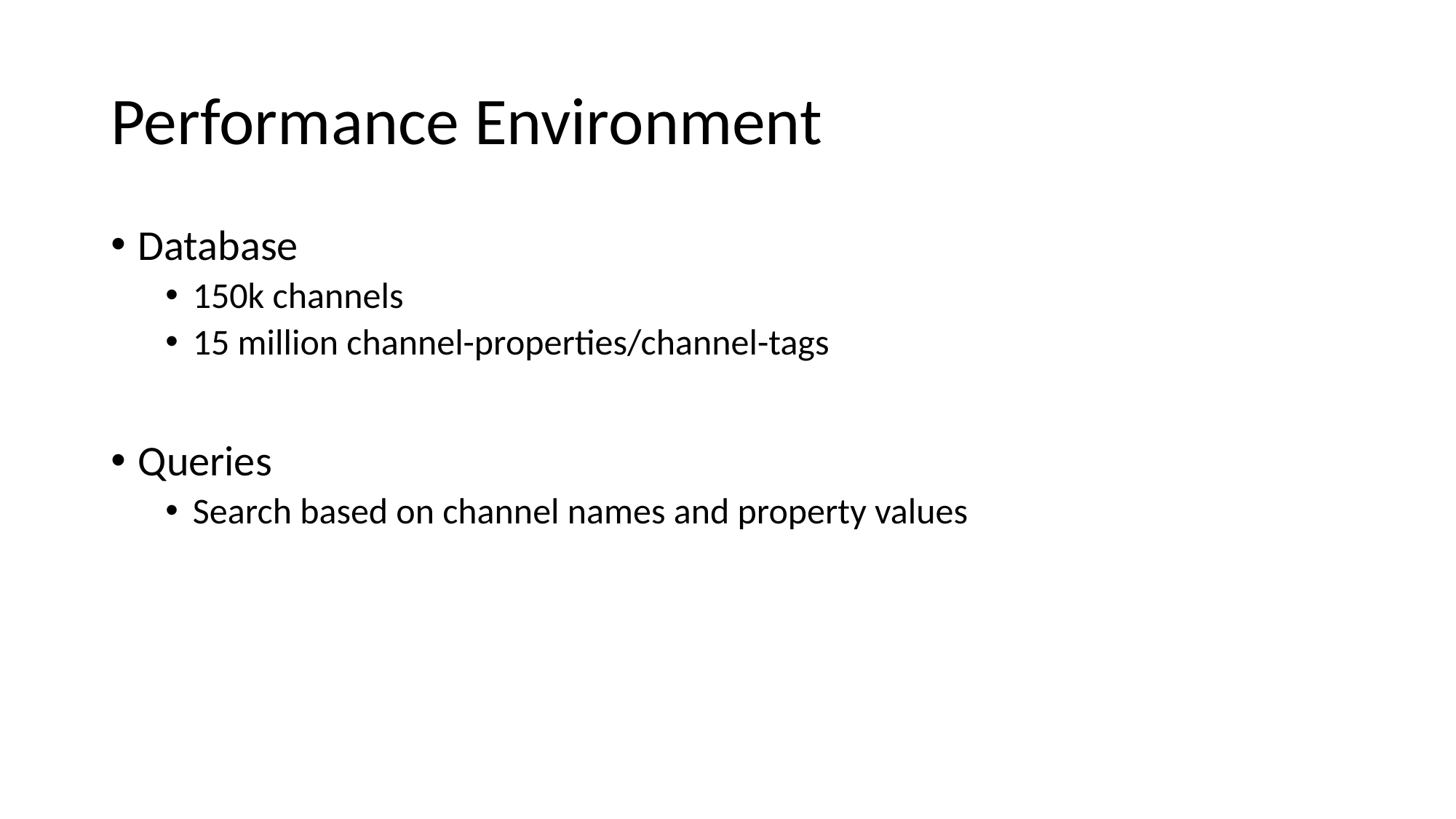

# Performance Environment
Database
150k channels
15 million channel-properties/channel-tags

Queries
Search based on channel names and property values